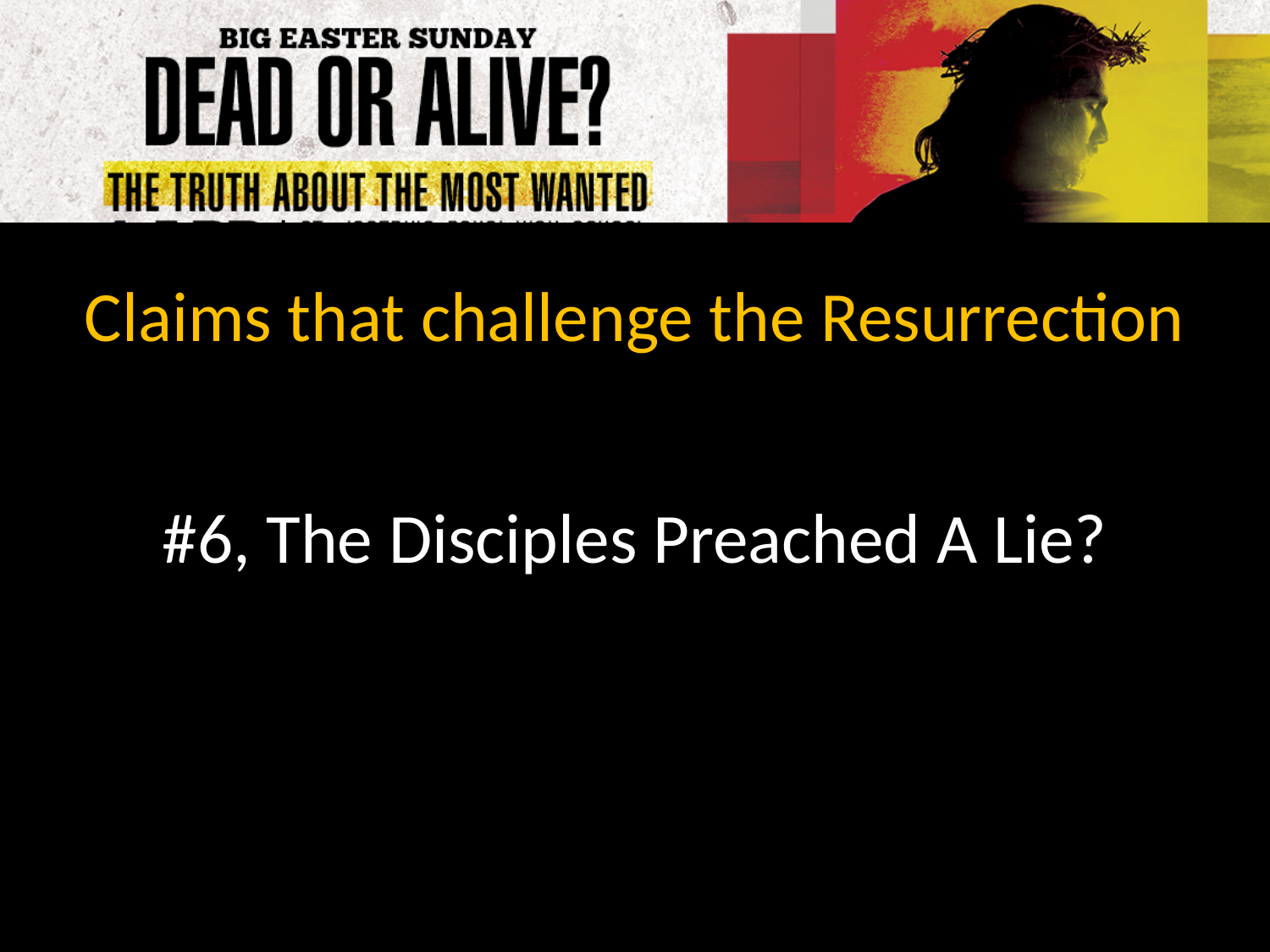

Claims that challenge the Resurrection
#6, The Disciples Preached A Lie?